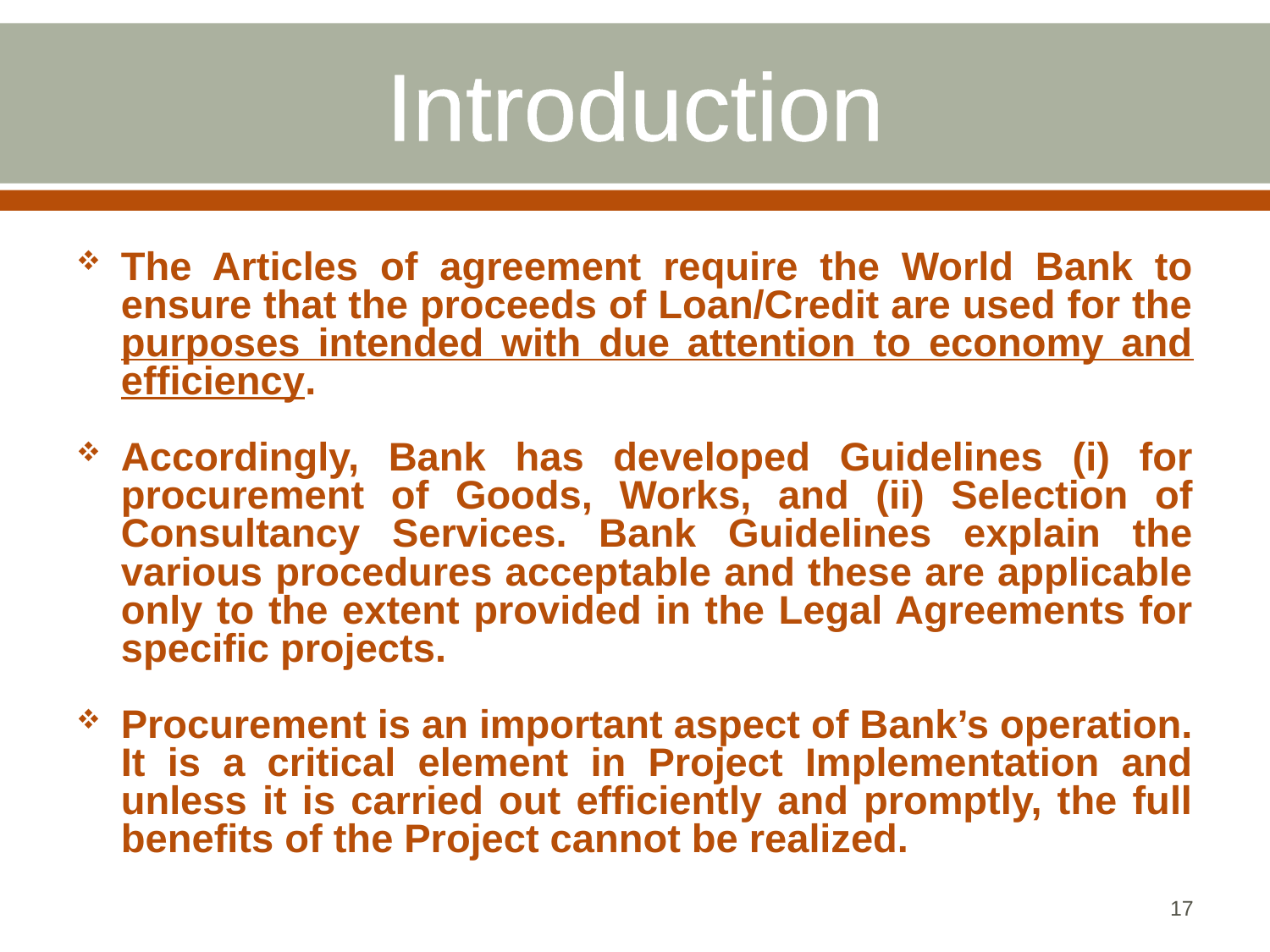

# Introduction
The Articles of agreement require the World Bank to ensure that the proceeds of Loan/Credit are used for the purposes intended with due attention to economy and efficiency.

Accordingly, Bank has developed Guidelines (i) for procurement of Goods, Works, and (ii) Selection of Consultancy Services. Bank Guidelines explain the various procedures acceptable and these are applicable only to the extent provided in the Legal Agreements for specific projects.

Procurement is an important aspect of Bank’s operation. It is a critical element in Project Implementation and unless it is carried out efficiently and promptly, the full benefits of the Project cannot be realized.

17